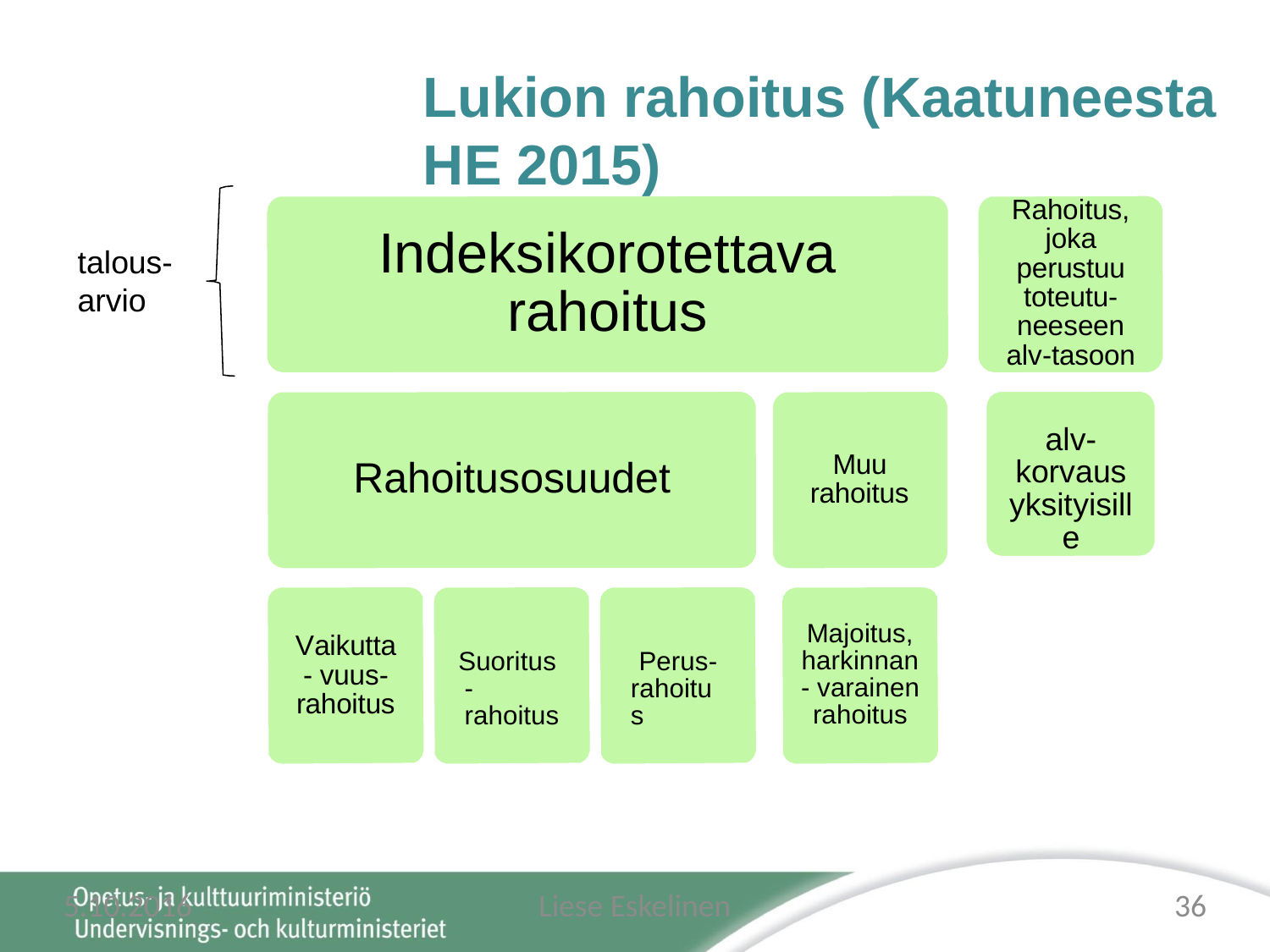

# Lukion rahoitus (Kaatuneesta HE 2015)

Rahoitus, joka perustuu toteutu- neeseen alv-tasoon
Indeksikorotettava rahoitus
talous-
arvio

alv- korvaus yksityisille
Muu rahoitus
Rahoitusosuudet

Majoitus, harkinnan- varainen rahoitus
Vaikutta- vuus- rahoitus
Suoritus- rahoitus
Perus- rahoitus
5.10.2016
Liese Eskelinen
36